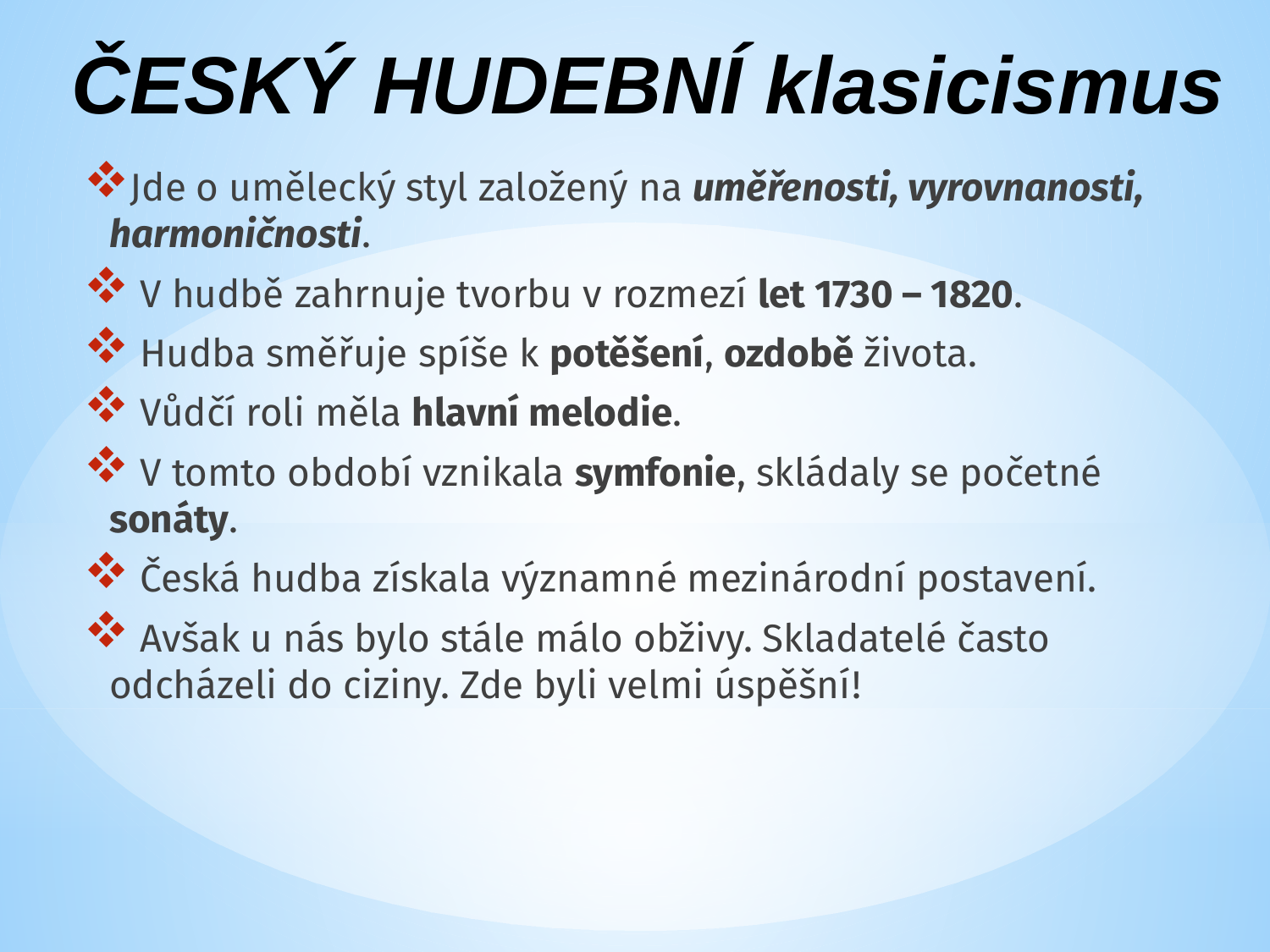

# ČESKÝ HUDEBNÍ klasicismus
Jde o umělecký styl založený na uměřenosti, vyrovnanosti, harmoničnosti.
 V hudbě zahrnuje tvorbu v rozmezí let 1730 – 1820.
 Hudba směřuje spíše k potěšení, ozdobě života.
 Vůdčí roli měla hlavní melodie.
 V tomto období vznikala symfonie, skládaly se početné sonáty.
 Česká hudba získala významné mezinárodní postavení.
 Avšak u nás bylo stále málo obživy. Skladatelé často odcházeli do ciziny. Zde byli velmi úspěšní!